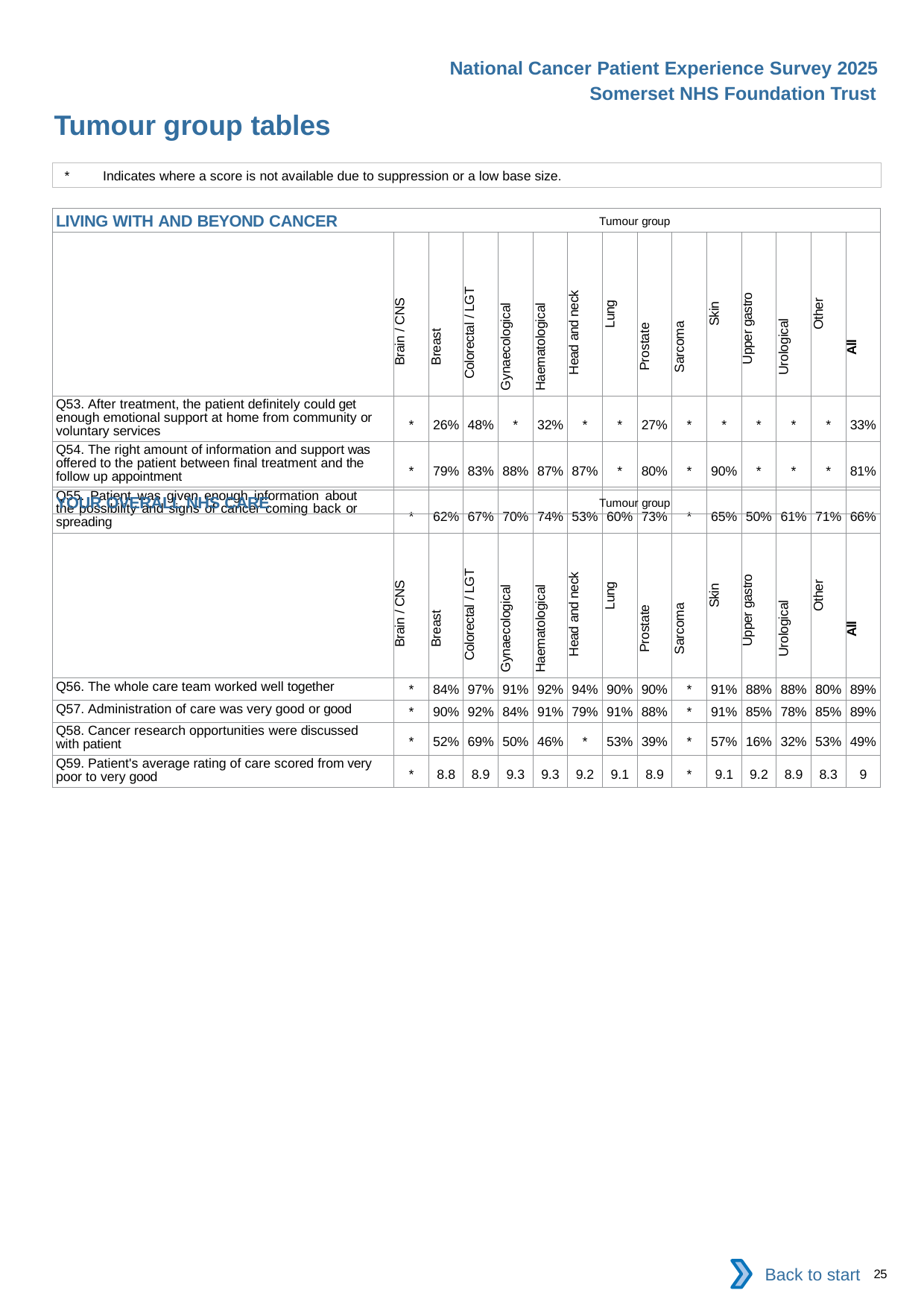

National Cancer Patient Experience Survey 2025
Somerset NHS Foundation Trust
Tumour group tables (5)
*	Indicates where a score is not available due to suppression or a low base size.
| LIVING WITH AND BEYOND CANCER Tumour group |  |  |  |  |  |  |  |  |  |  |  |  |  |  |
| --- | --- | --- | --- | --- | --- | --- | --- | --- | --- | --- | --- | --- | --- | --- |
|  | Brain / CNS | Breast | Colorectal / LGT | Gynaecological | Haematological | Head and neck | Lung | Prostate | Sarcoma | Skin | Upper gastro | Urological | Other | All |
| Q53. After treatment, the patient definitely could get enough emotional support at home from community or voluntary services | \* | 26% | 48% | \* | 32% | \* | \* | 27% | \* | \* | \* | \* | \* | 33% |
| Q54. The right amount of information and support was offered to the patient between final treatment and the follow up appointment | \* | 79% | 83% | 88% | 87% | 87% | \* | 80% | \* | 90% | \* | \* | \* | 81% |
| Q55. Patient was given enough information about the possibility and signs of cancer coming back or spreading | \* | 62% | 67% | 70% | 74% | 53% | 60% | 73% | \* | 65% | 50% | 61% | 71% | 66% |
| YOUR OVERALL NHS CARE Tumour group |  |  |  |  |  |  |  |  |  |  |  |  |  |  |
| --- | --- | --- | --- | --- | --- | --- | --- | --- | --- | --- | --- | --- | --- | --- |
|  | Brain / CNS | Breast | Colorectal / LGT | Gynaecological | Haematological | Head and neck | Lung | Prostate | Sarcoma | Skin | Upper gastro | Urological | Other | All |
| Q56. The whole care team worked well together | \* | 84% | 97% | 91% | 92% | 94% | 90% | 90% | \* | 91% | 88% | 88% | 80% | 89% |
| Q57. Administration of care was very good or good | \* | 90% | 92% | 84% | 91% | 79% | 91% | 88% | \* | 91% | 85% | 78% | 85% | 89% |
| Q58. Cancer research opportunities were discussed with patient | \* | 52% | 69% | 50% | 46% | \* | 53% | 39% | \* | 57% | 16% | 32% | 53% | 49% |
| Q59. Patient's average rating of care scored from very poor to very good | \* | 8.8 | 8.9 | 9.3 | 9.3 | 9.2 | 9.1 | 8.9 | \* | 9.1 | 9.2 | 8.9 | 8.3 | 9 |
Back to start

25